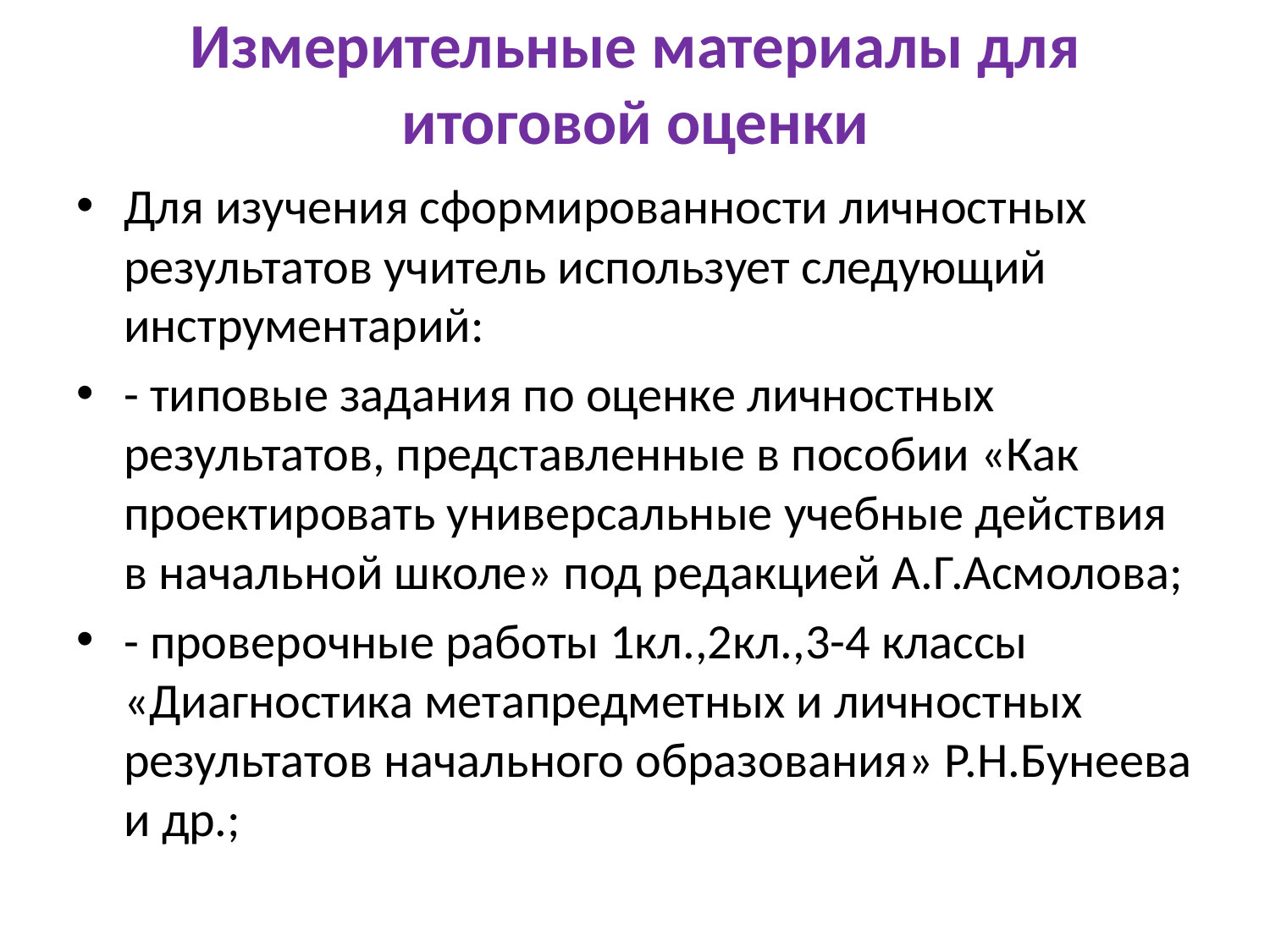

# Измерительные материалы для итоговой оценки
Для изучения сформированности личностных результатов учитель использует следующий инструментарий:
- типовые задания по оценке личностных результатов, представленные в пособии «Как проектировать универсальные учебные действия в начальной школе» под редакцией А.Г.Асмолова;
- проверочные работы 1кл.,2кл.,3-4 классы «Диагностика метапредметных и личностных  результатов начального образования» Р.Н.Бунеева и др.;